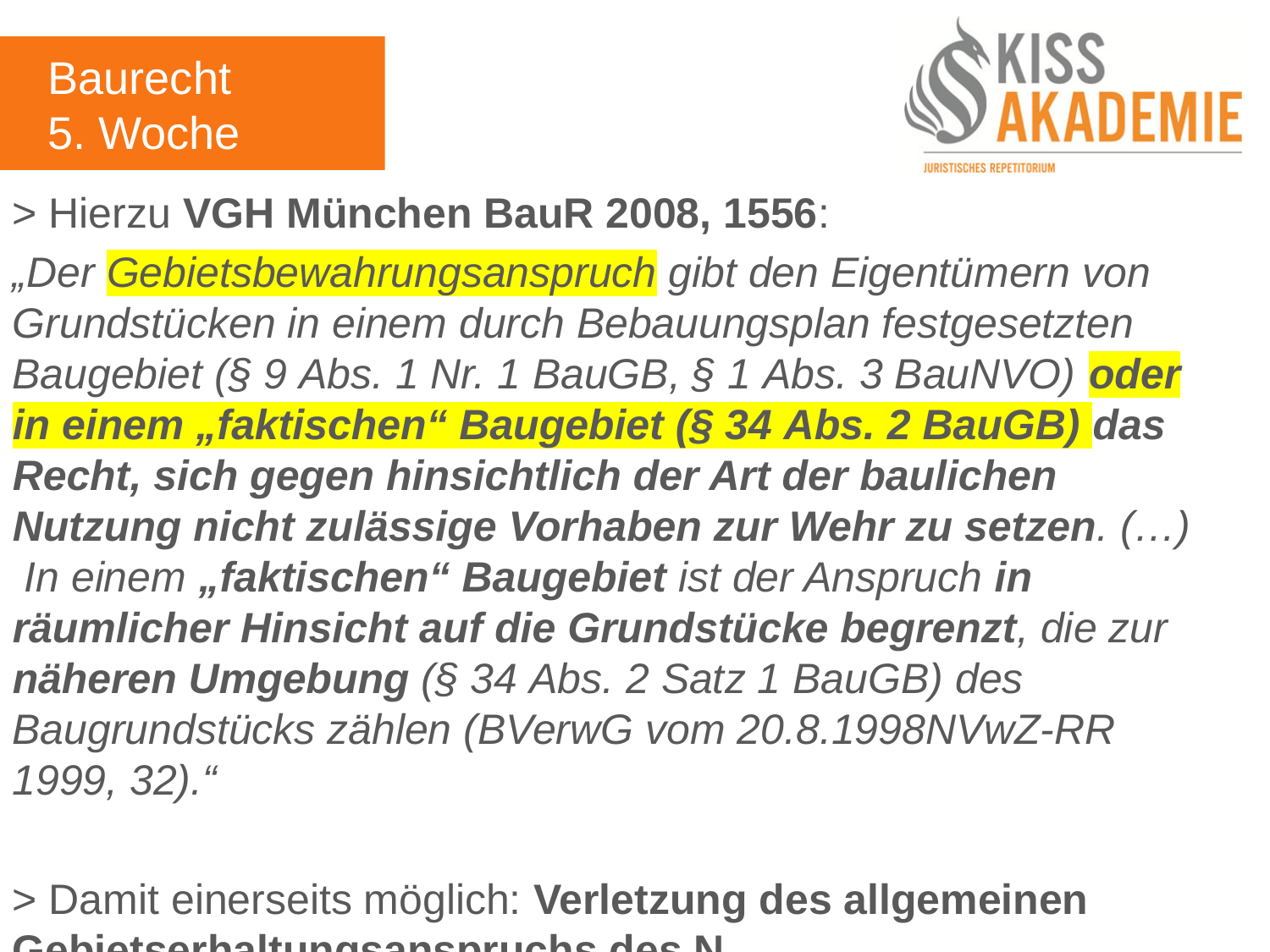

Baurecht
5. Woche
> Hierzu VGH München BauR 2008, 1556:
„Der Gebietsbewahrungsanspruch gibt den Eigentümern von Grundstücken in einem durch Bebauungsplan festgesetzten Baugebiet (§ 9 Abs. 1 Nr. 1 BauGB, § 1 Abs. 3 BauNVO) oder in einem „faktischen“ Baugebiet (§ 34 Abs. 2 BauGB) das Recht, sich gegen hinsichtlich der Art der baulichen Nutzung nicht zulässige Vorhaben zur Wehr zu setzen. (…)  In einem „faktischen“ Baugebiet ist der Anspruch in räumlicher Hinsicht auf die Grundstücke begrenzt, die zur näheren Umgebung (§ 34 Abs. 2 Satz 1 BauGB) des Baugrundstücks zählen (BVerwG vom 20.8.1998NVwZ-RR 1999, 32).“

> Damit einerseits möglich: Verletzung des allgemeinen Gebietserhaltungsanspruchs des N